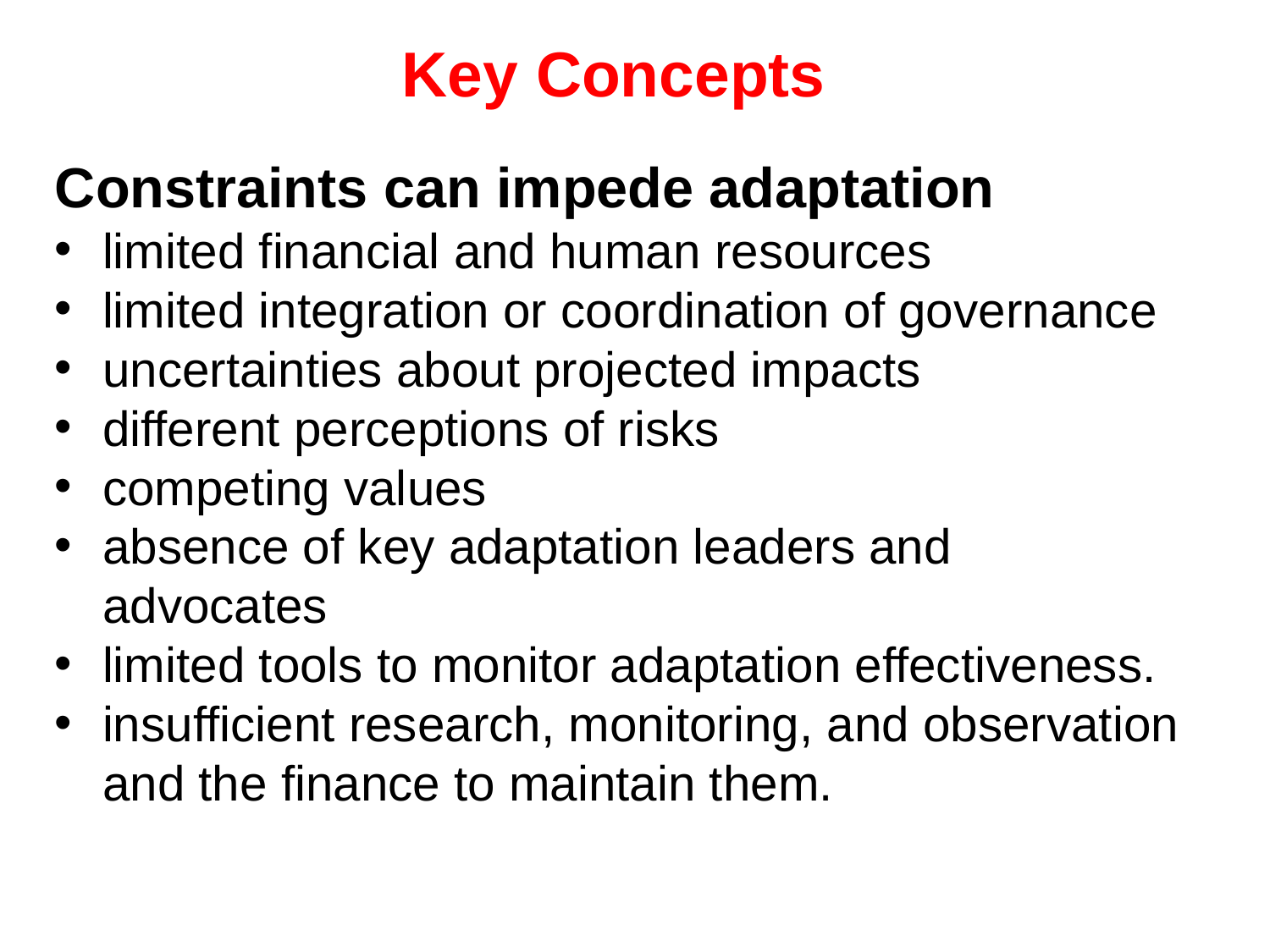

Key Concepts
Constraints can impede adaptation
limited financial and human resources
limited integration or coordination of governance
uncertainties about projected impacts
different perceptions of risks
competing values
absence of key adaptation leaders and advocates
limited tools to monitor adaptation effectiveness.
insufficient research, monitoring, and observation and the finance to maintain them.